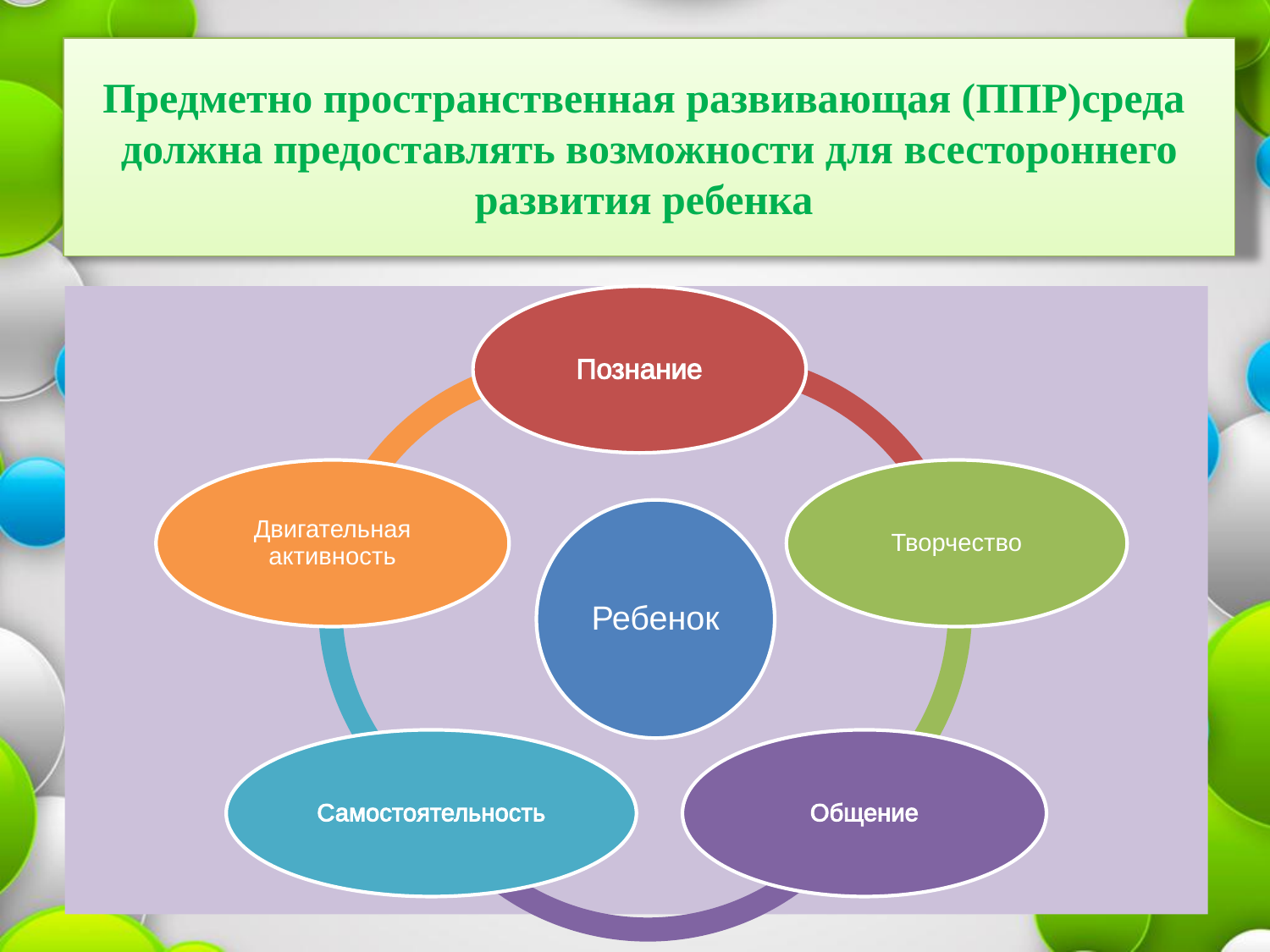

# Предметно пространственная развивающая (ППР)среда  должна предоставлять возможности для всестороннего развития ребенка
Ребенок
Познание
Творчество
Общение
Самостоятельность
Двигательная активность